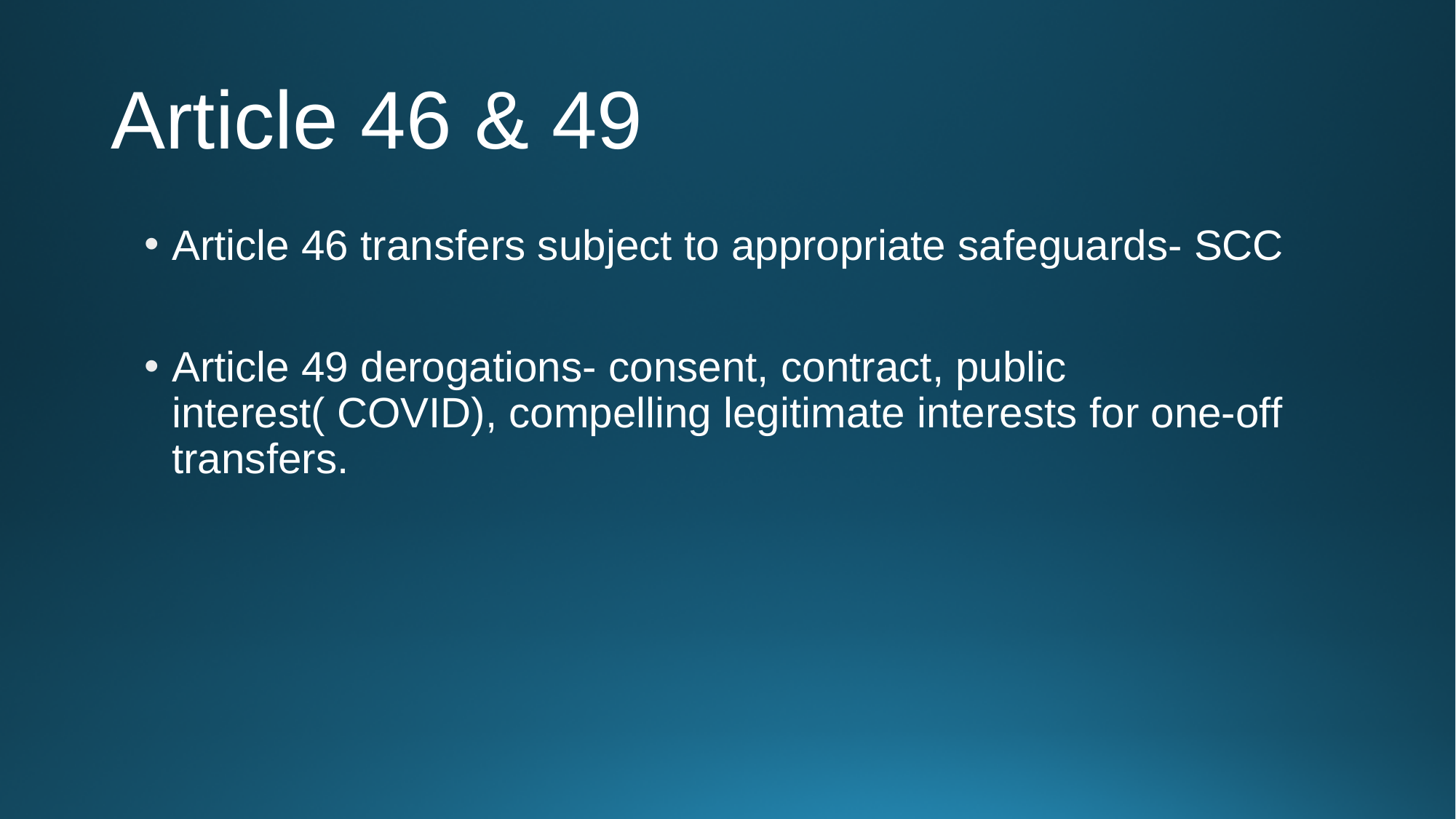

# Article 46 & 49
Article 46 transfers subject to appropriate safeguards- SCC

Article 49 derogations- consent, contract, public interest( COVID), compelling legitimate interests for one-off transfers.